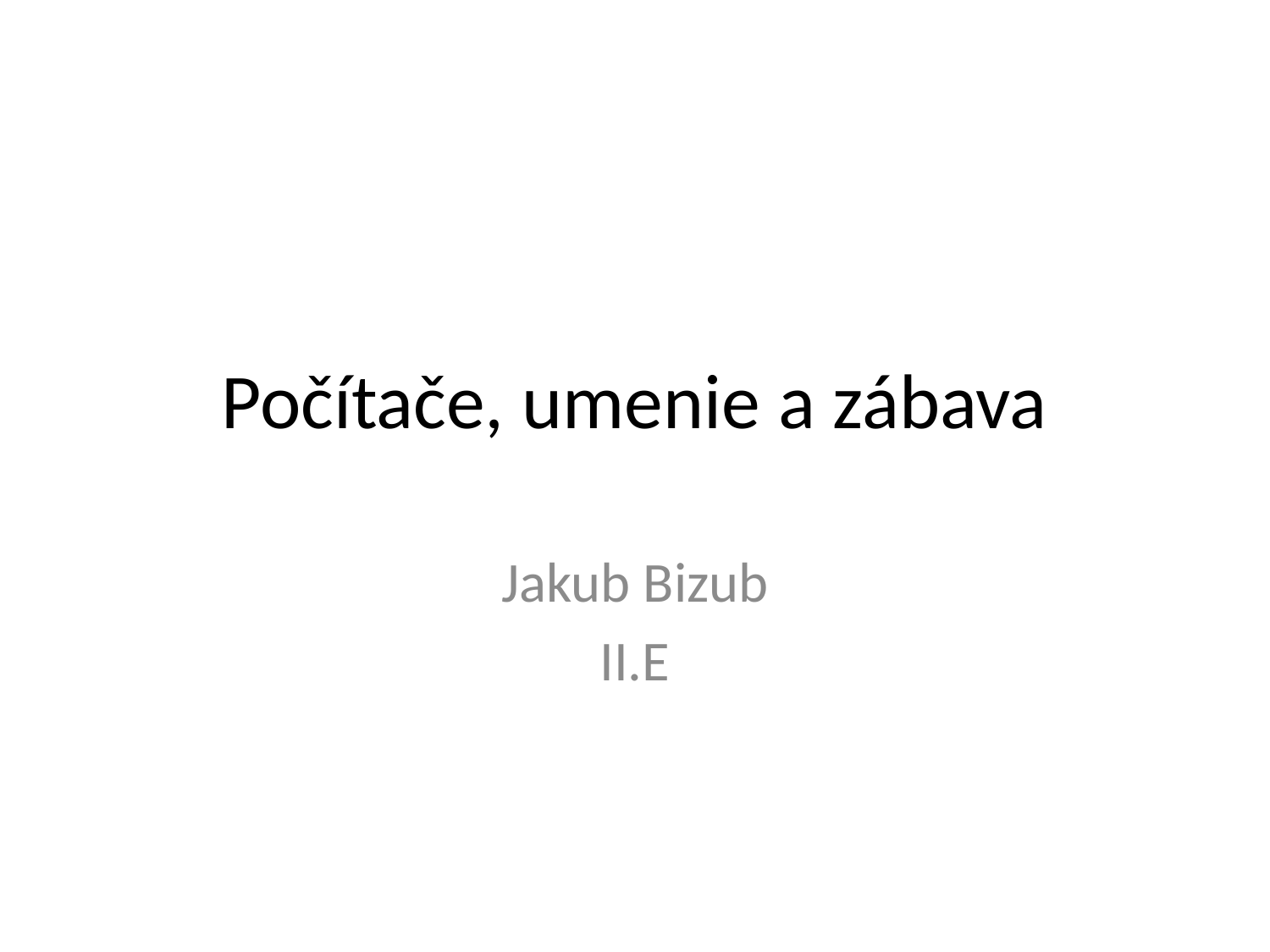

# Počítače, umenie a zábava
Jakub Bizub
II.E